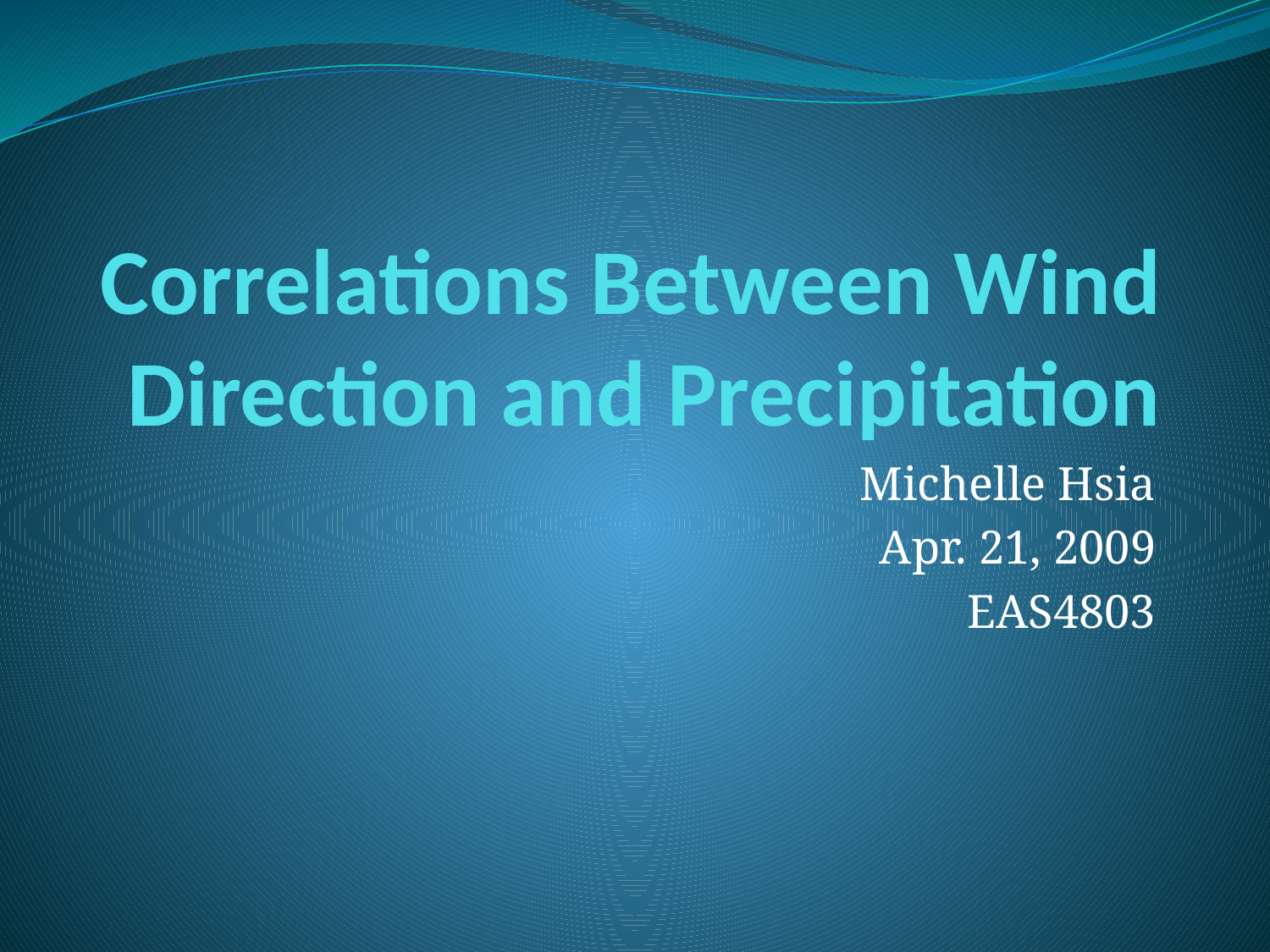

# Correlations Between Wind Direction and Precipitation
Michelle Hsia
Apr. 21, 2009
EAS4803